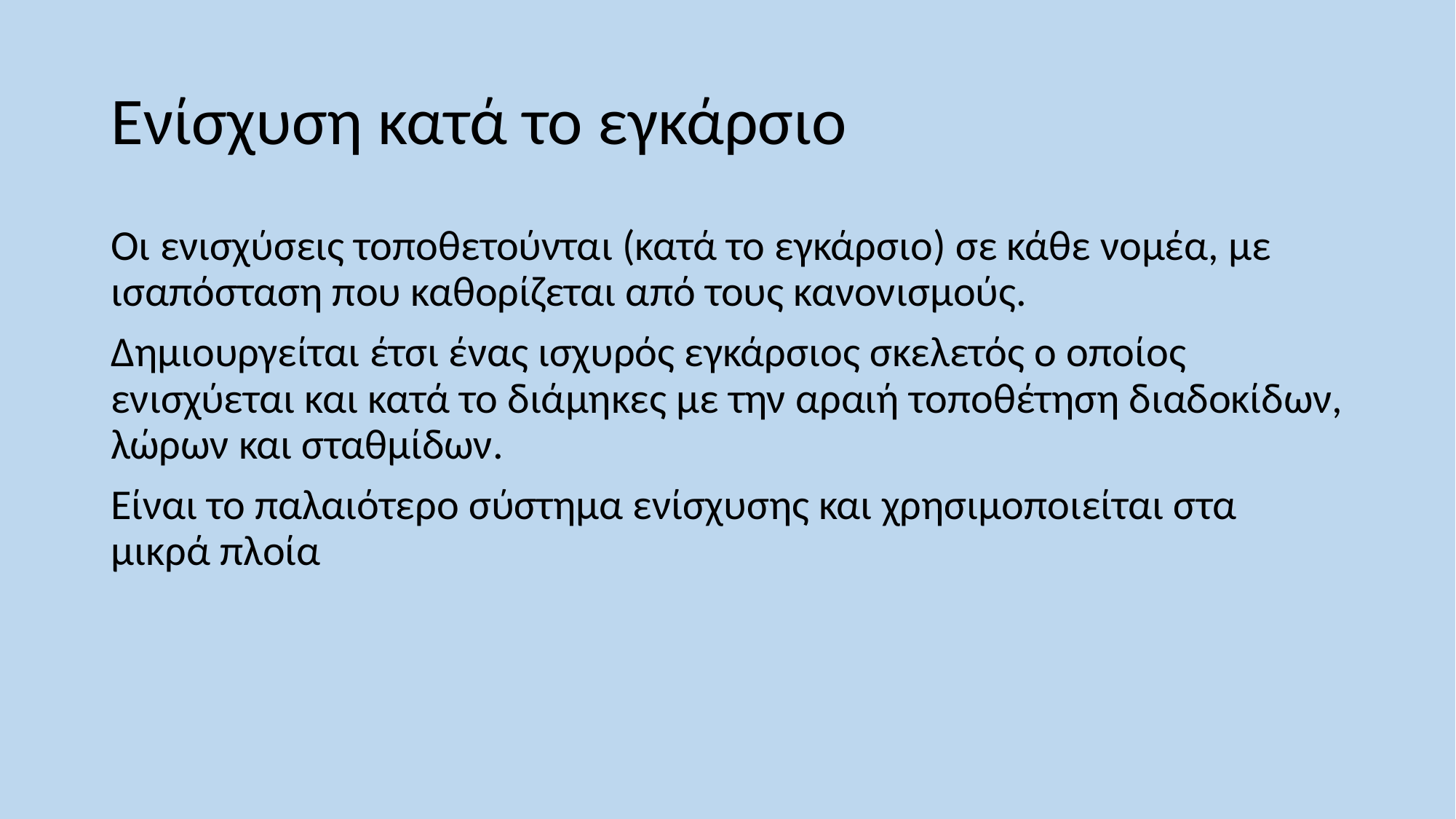

# Ενίσχυση κατά το εγκάρσιο
Οι ενισχύσεις τοποθετούνται (κατά το εγκάρσιο) σε κάθε νοµέα, µε ισαπόσταση που καθορίζεται από τους κανονισµούς.
∆ηµιουργείται έτσι ένας ισχυρός εγκάρσιος σκελετός ο οποίος ενισχύεται και κατά το διάµηκες µε την αραιή τοποθέτηση διαδοκίδων, λώρων και σταθµίδων.
Είναι το παλαιότερο σύστηµα ενίσχυσης και χρησιµοποιείται στα µικρά πλοία